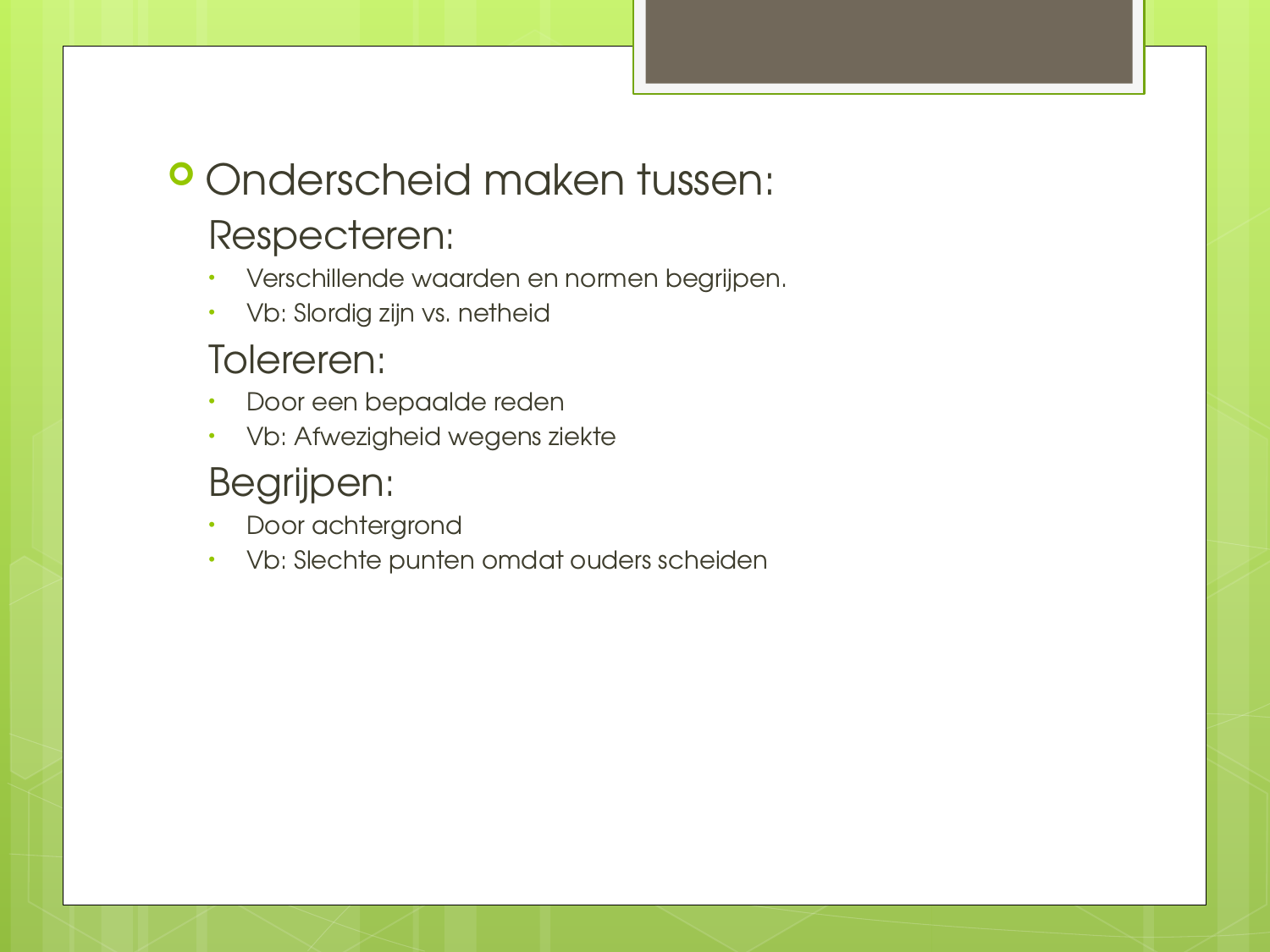

#
Onderscheid maken tussen:
Respecteren:
Verschillende waarden en normen begrijpen.
Vb: Slordig zijn vs. netheid
Tolereren:
Door een bepaalde reden
Vb: Afwezigheid wegens ziekte
Begrijpen:
Door achtergrond
Vb: Slechte punten omdat ouders scheiden